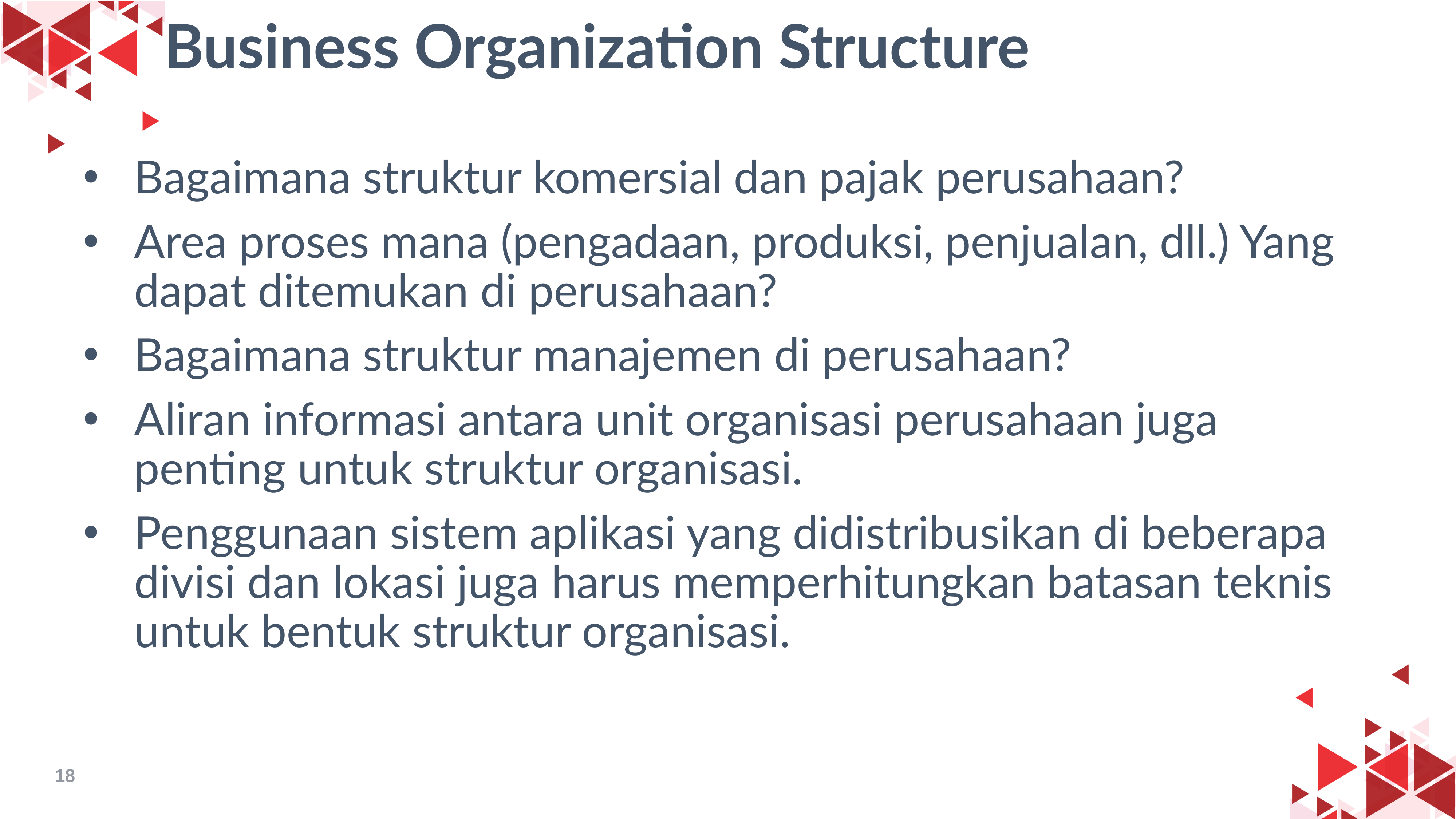

Business Organization Structure
Bagaimana struktur komersial dan pajak perusahaan?
Area proses mana (pengadaan, produksi, penjualan, dll.) Yang dapat ditemukan di perusahaan?
Bagaimana struktur manajemen di perusahaan?
Aliran informasi antara unit organisasi perusahaan juga penting untuk struktur organisasi.
Penggunaan sistem aplikasi yang didistribusikan di beberapa divisi dan lokasi juga harus memperhitungkan batasan teknis untuk bentuk struktur organisasi.
18